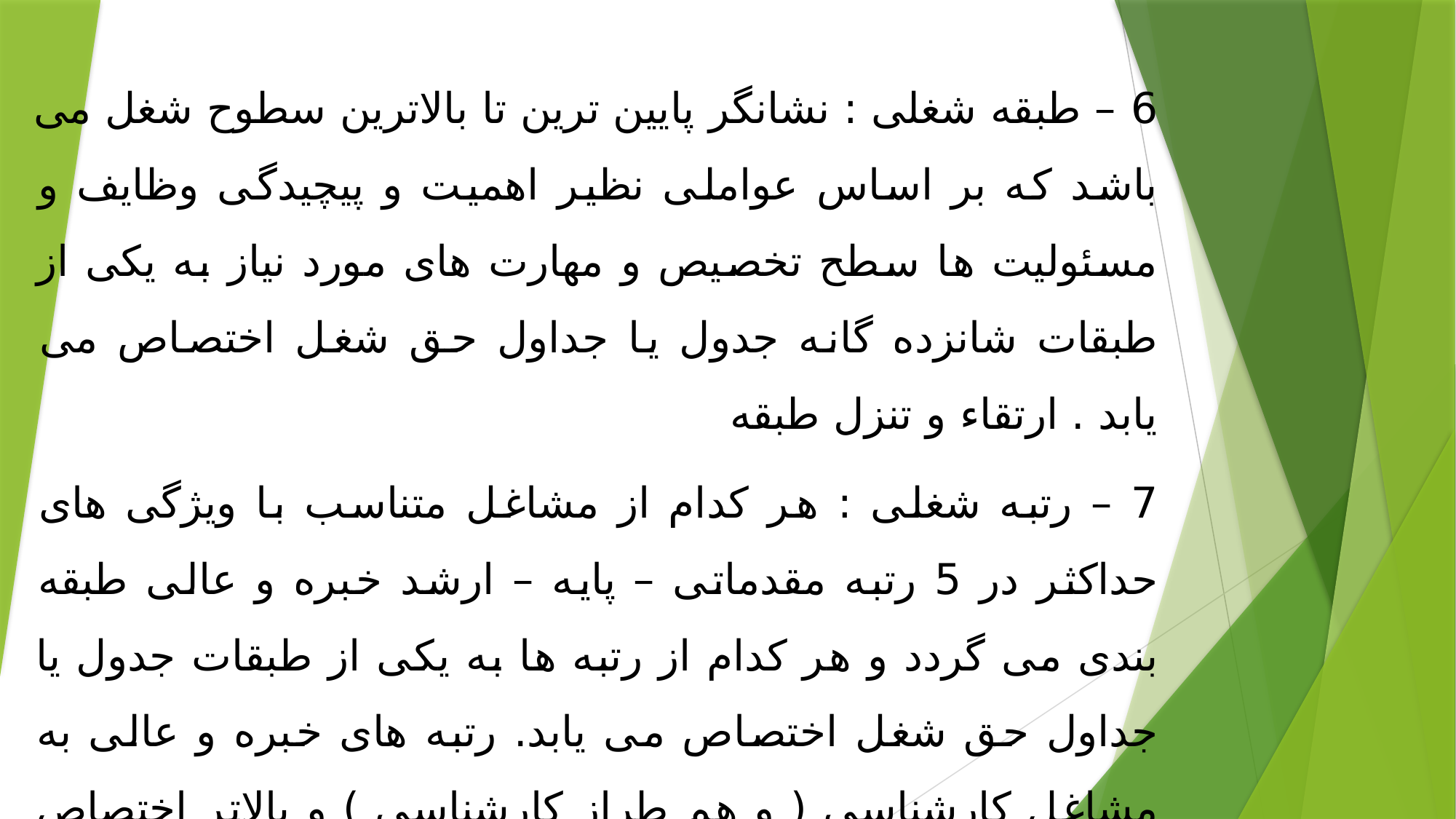

6 – طبقه شغلی : نشانگر پایین ترین تا بالاترین سطوح شغل می باشد که بر اساس عواملی نظیر اهمیت و پیچیدگی وظایف و مسئولیت ها سطح تخصیص و مهارت های مورد نیاز به یکی از طبقات شانزده گانه جدول یا جداول حق شغل اختصاص می یابد . ارتقاء و تنزل طبقه
7 – رتبه شغلی : هر کدام از مشاغل متناسب با ویژگی های حداکثر در 5 رتبه مقدماتی – پایه – ارشد خبره و عالی طبقه بندی می گردد و هر کدام از رتبه ها به یکی از طبقات جدول یا جداول حق شغل اختصاص می یابد. رتبه های خبره و عالی به مشاغل کارشناسی ( و هم طراز کارشناسی ) و بالاتر اختصاص می یابد .
8 -  تخصص : قرار دادن پست مستخدم در طبقه و رتبه شغلی مربوط.